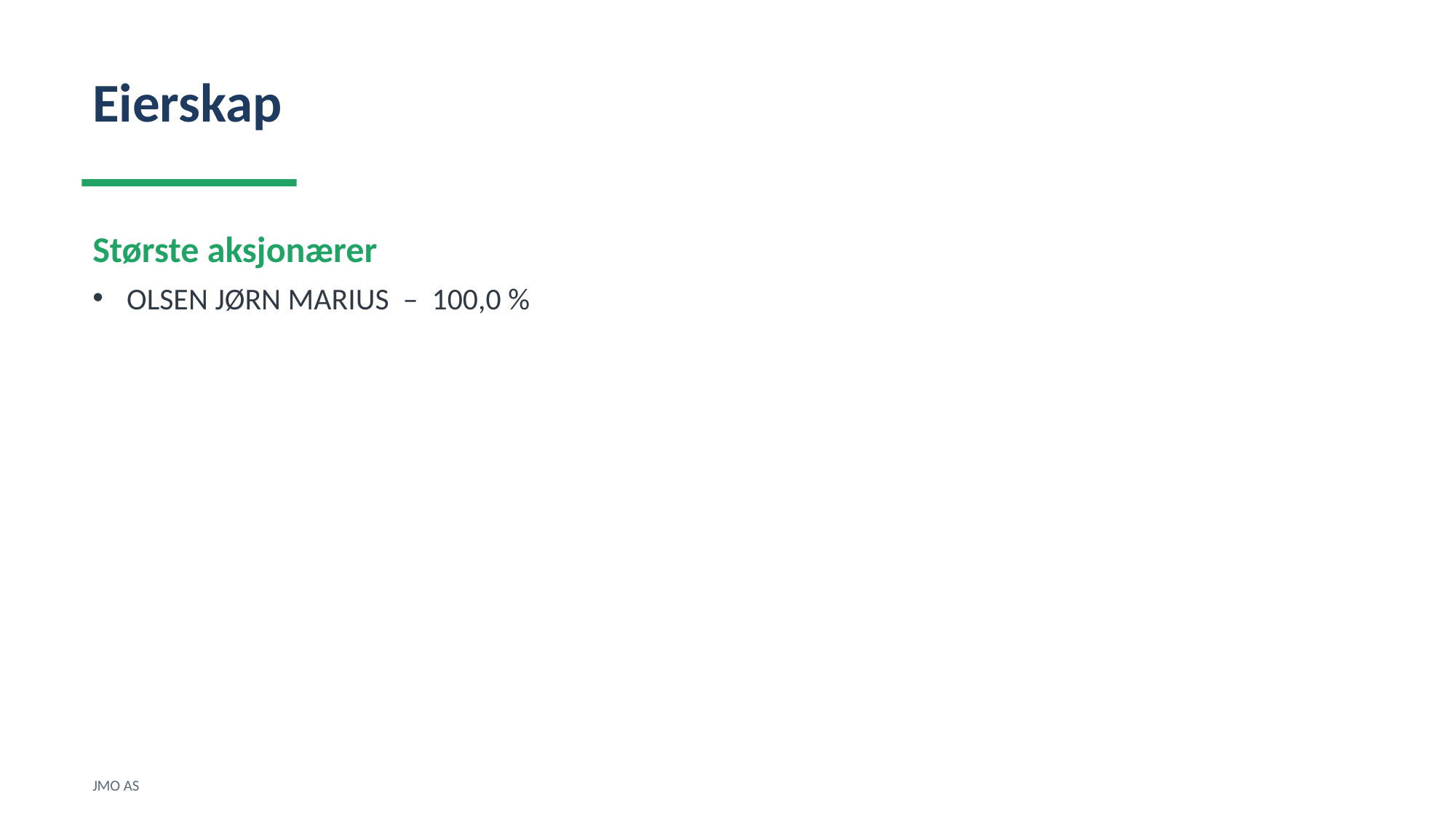

Eierskap

Største aksjonærer
OLSEN JØRN MARIUS  –  100,0 %
JMO AS